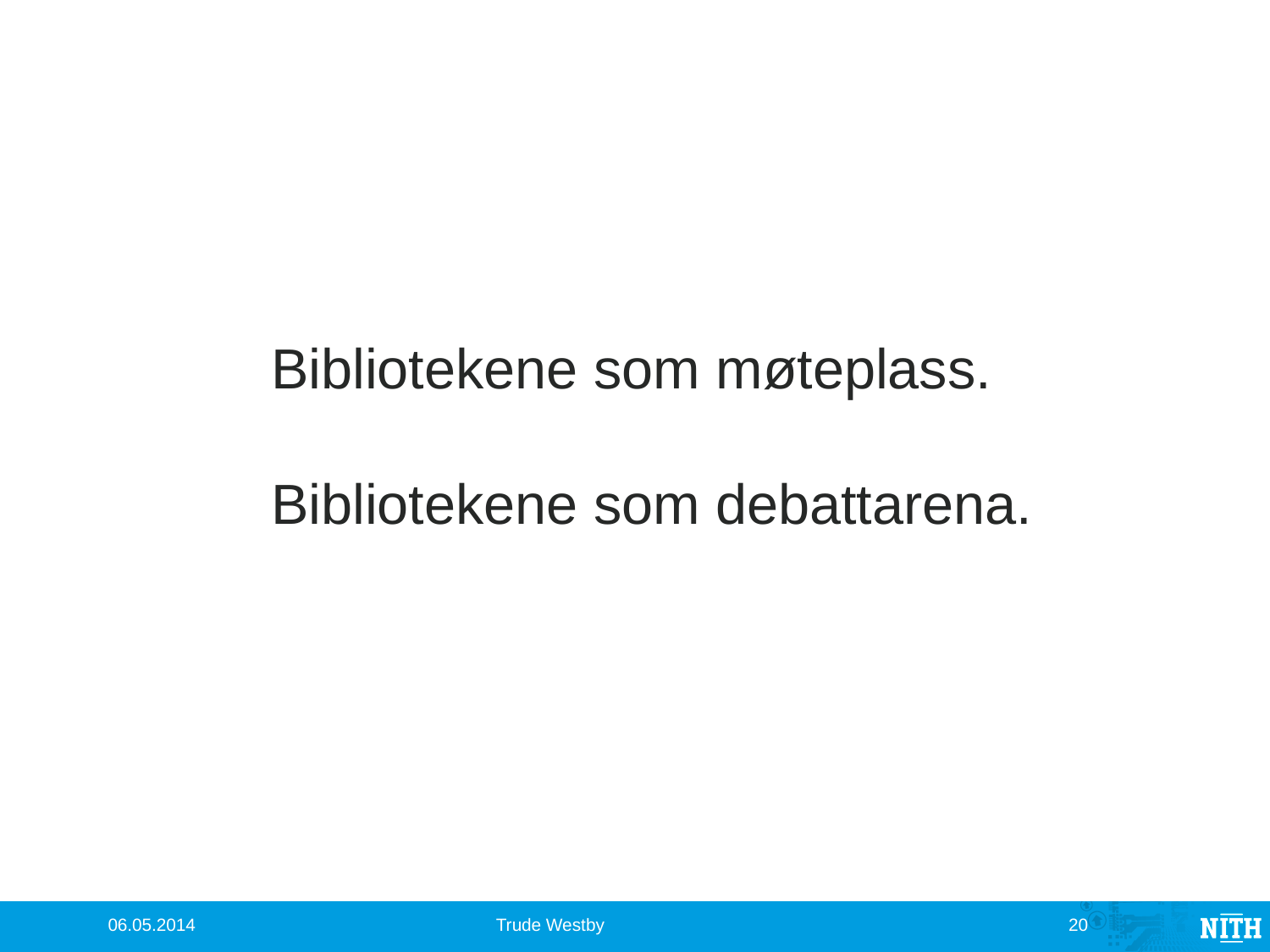

Bibliotekene som møteplass.

Bibliotekene som debattarena.
06.05.2014
Trude Westby
20